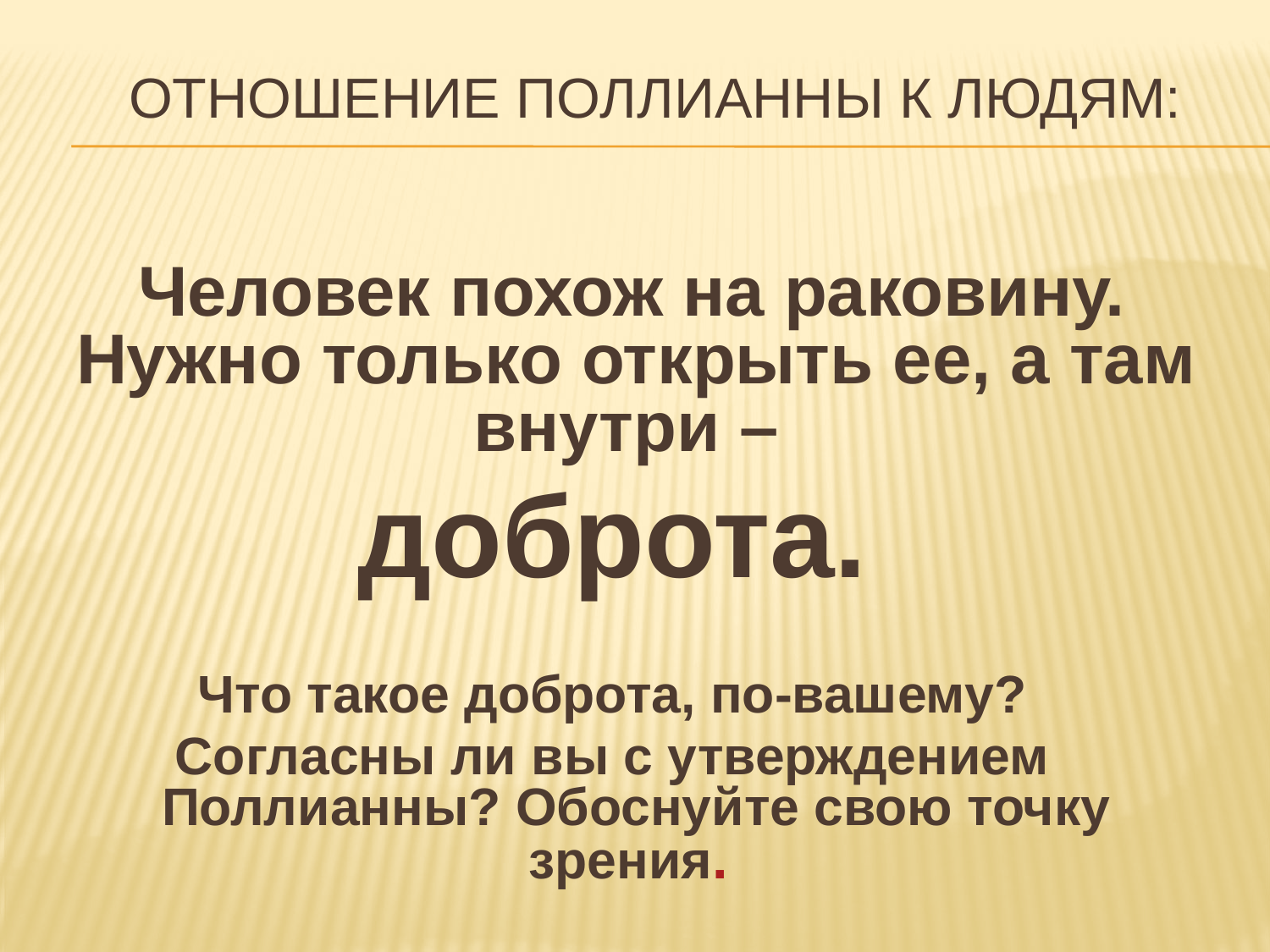

# Отношение Поллианны к людям:
  Человек похож на раковину. Нужно только открыть ее, а там внутри –
доброта.

Что такое доброта, по-вашему?
Согласны ли вы с утверждением Поллианны? Обоснуйте свою точку зрения.